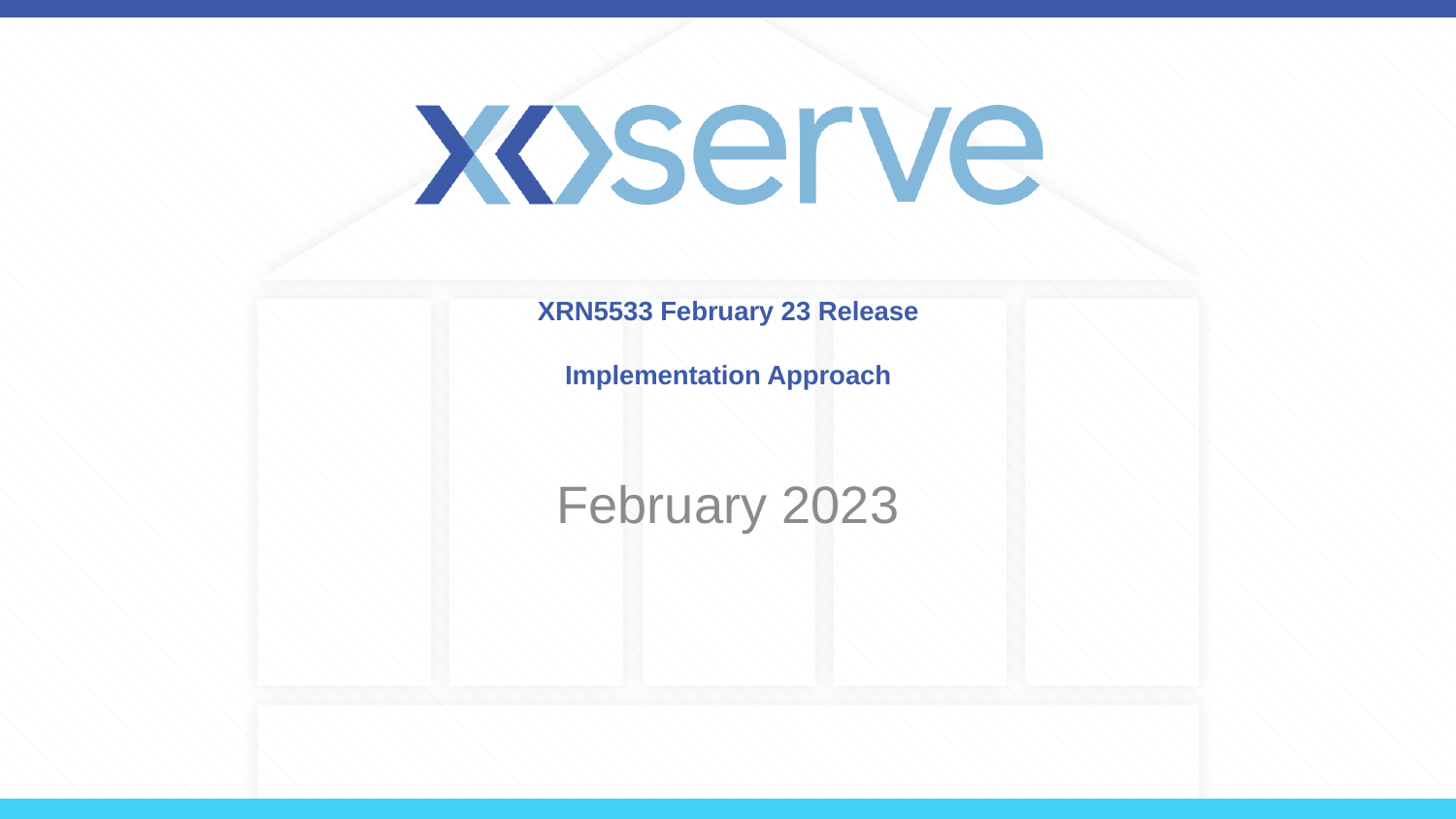

# XRN5533 February 23 Release Implementation Approach
February 2023